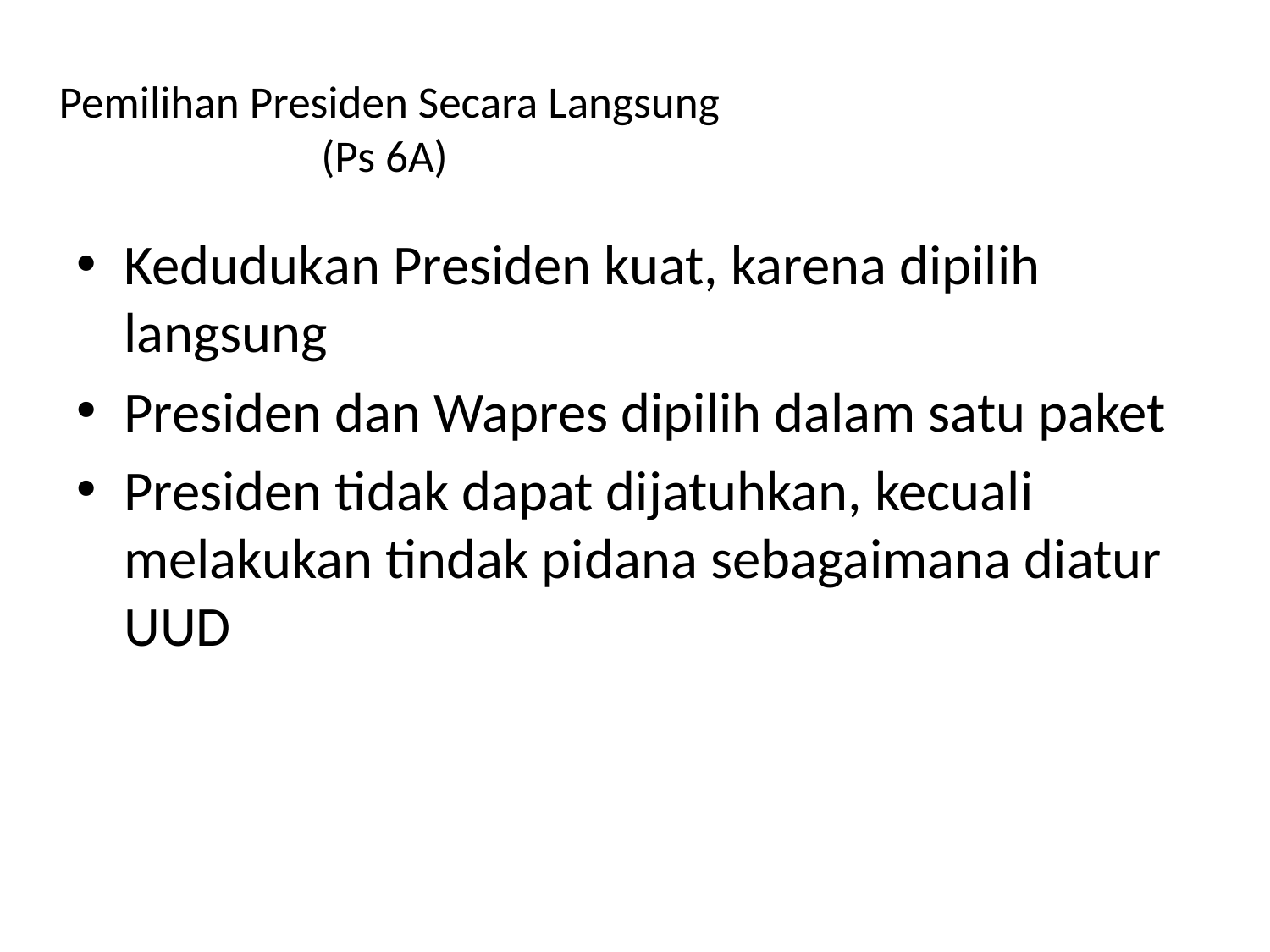

# Pemilihan Presiden Secara Langsung (Ps 6A)
Kedudukan Presiden kuat, karena dipilih langsung
Presiden dan Wapres dipilih dalam satu paket
Presiden tidak dapat dijatuhkan, kecuali melakukan tindak pidana sebagaimana diatur UUD